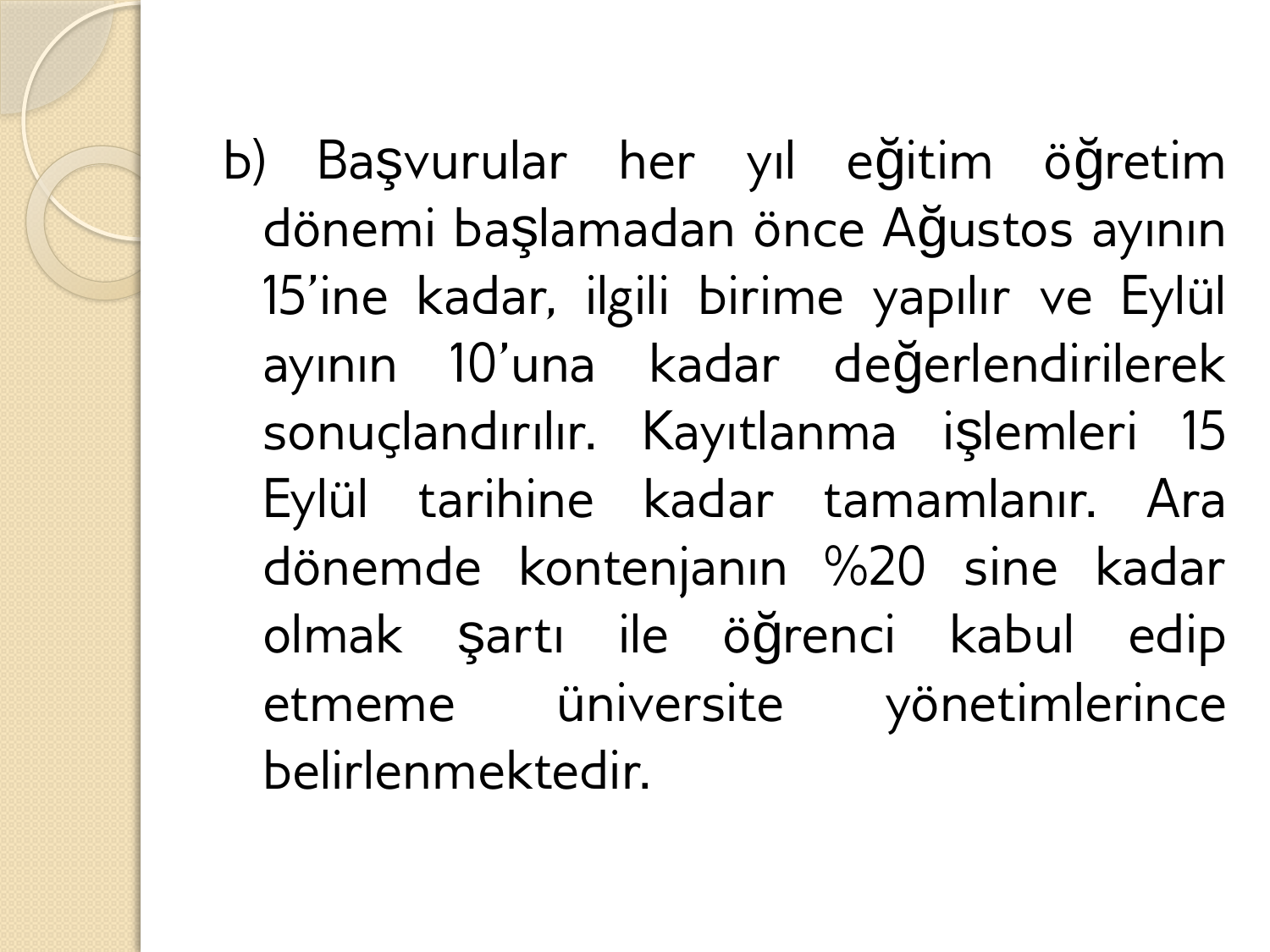

b) Başvurular her yıl eğitim öğretim dönemi başlamadan önce Ağustos ayının 15’ine kadar, ilgili birime yapılır ve Eylül ayının 10’una kadar değerlendirilerek sonuçlandırılır. Kayıtlanma işlemleri 15 Eylül tarihine kadar tamamlanır. Ara dönemde kontenjanın %20 sine kadar olmak şartı ile öğrenci kabul edip etmeme üniversite yönetimlerince belirlenmektedir.